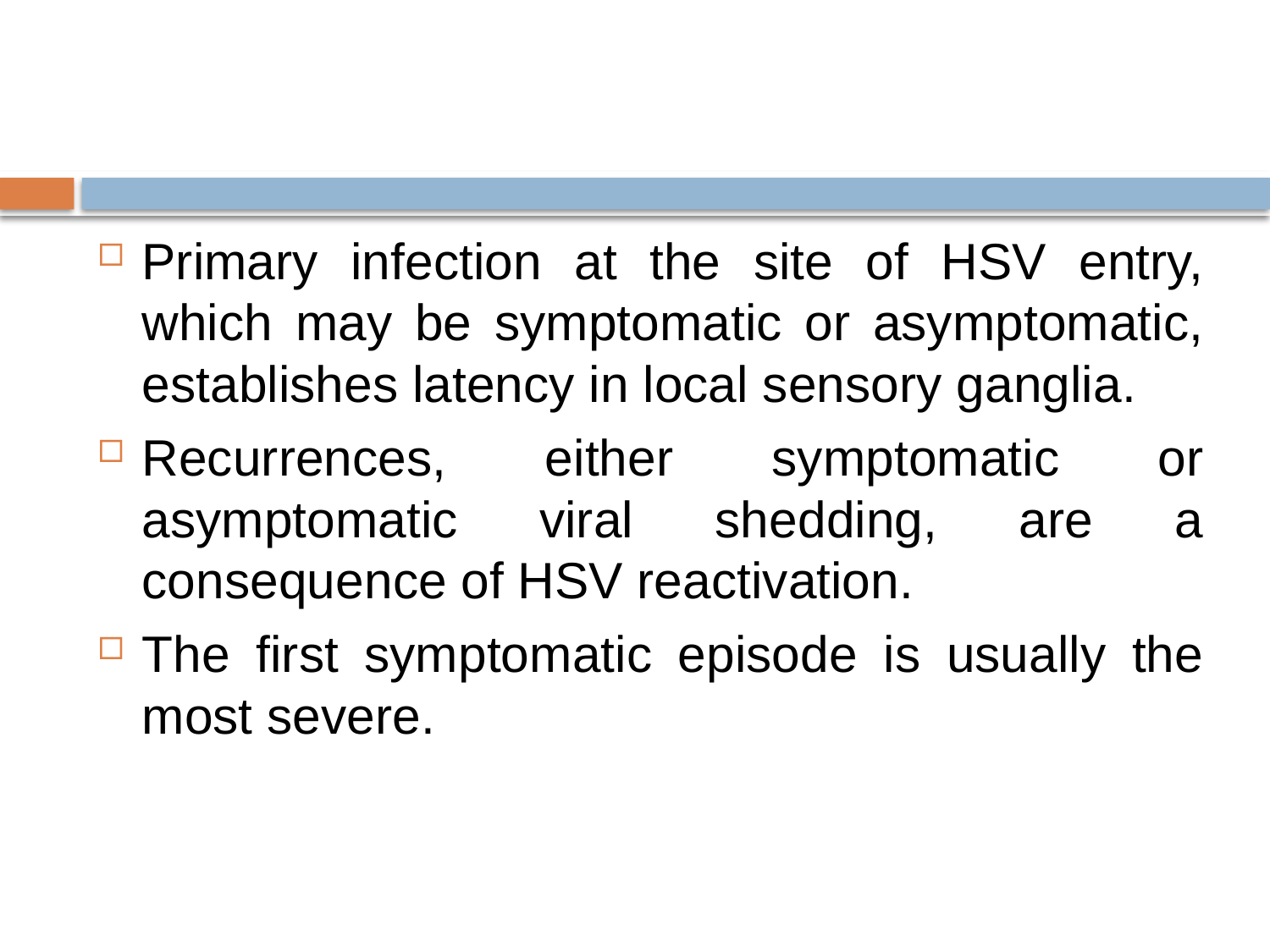

#
Primary infection at the site of HSV entry, which may be symptomatic or asymptomatic, establishes latency in local sensory ganglia.
Recurrences, either symptomatic or asymptomatic viral shedding, are a consequence of HSV reactivation.
The first symptomatic episode is usually the most severe.